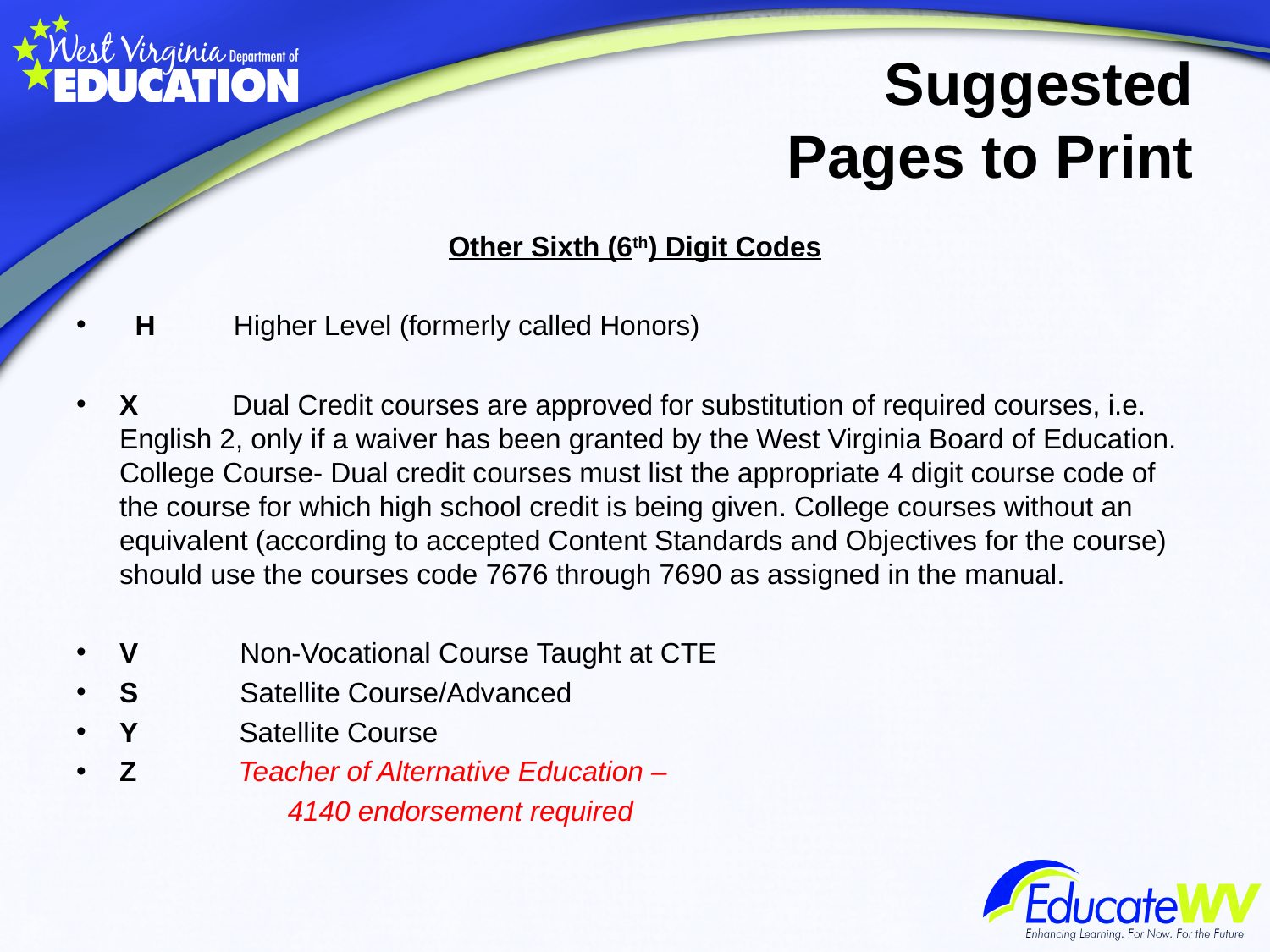

# Suggested Pages to Print
Other Sixth (6th) Digit Codes

  H          Higher Level (formerly called Honors)

X            Dual Credit courses are approved for substitution of required courses, i.e. English 2, only if a waiver has been granted by the West Virginia Board of Education. College Course- Dual credit courses must list the appropriate 4 digit course code of the course for which high school credit is being given. College courses without an equivalent (according to accepted Content Standards and Objectives for the course) should use the courses code 7676 through 7690 as assigned in the manual.

V             Non-Vocational Course Taught at CTE
S             Satellite Course/Advanced
Y             Satellite Course
Z             Teacher of Alternative Education –
                           4140 endorsement required